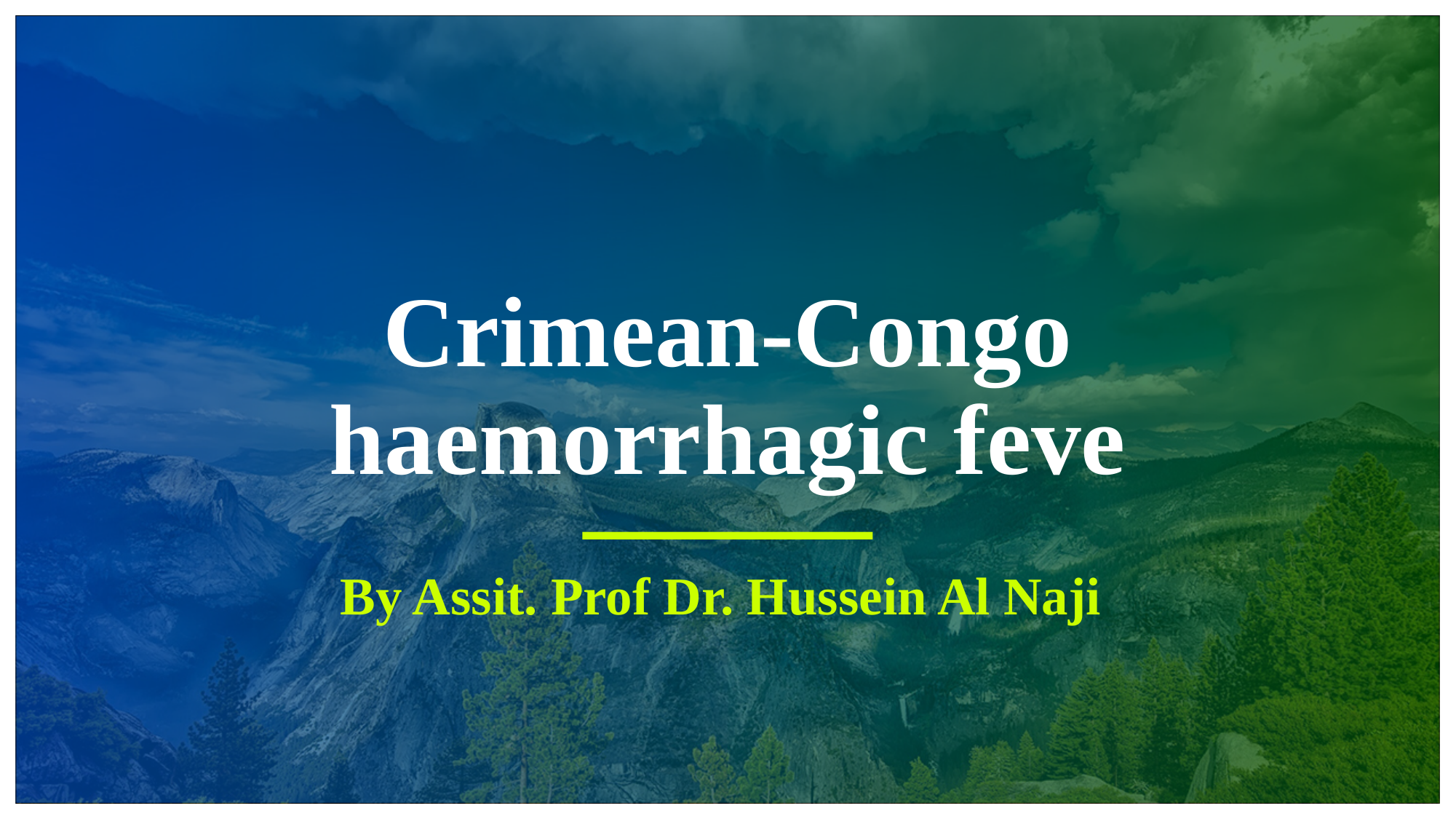

# Crimean-Congo haemorrhagic feve
By Assit. Prof Dr. Hussein Al Naji